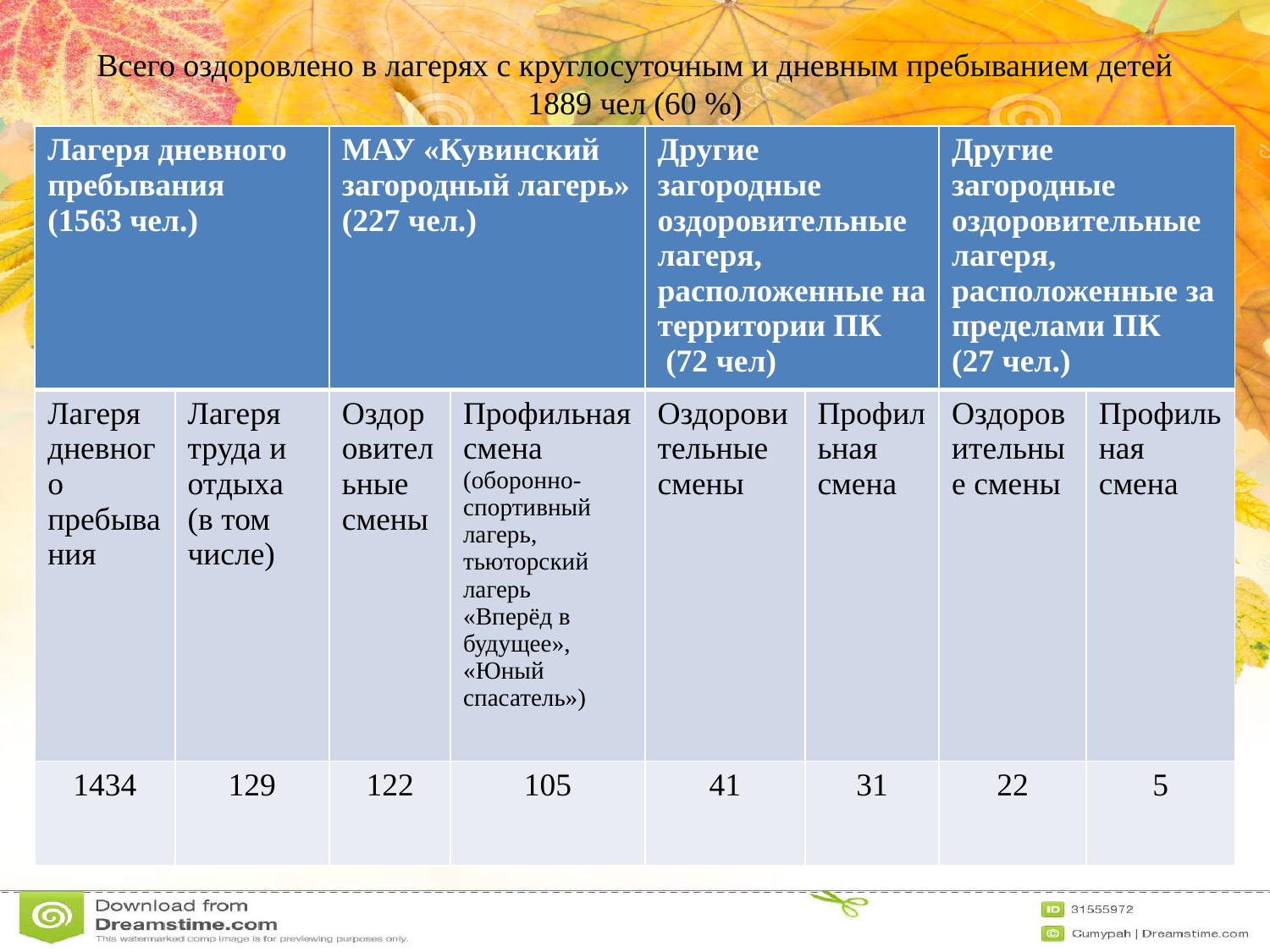

# Всего оздоровлено в лагерях с круглосуточным и дневным пребыванием детей 1889 чел (60 %)
| Лагеря дневного пребывания (1563 чел.) |  | МАУ «Кувинский загородный лагерь» (227 чел.) |  | Другие загородные оздоровительные лагеря, расположенные на территории ПК (72 чел) |  | Другие загородные оздоровительные лагеря, расположенные за пределами ПК (27 чел.) |  |
| --- | --- | --- | --- | --- | --- | --- | --- |
| Лагеря дневного пребывания | Лагеря труда и отдыха (в том числе) | Оздоровительные смены | Профильная смена (оборонно-спортивный лагерь, тьюторский лагерь «Вперёд в будущее», «Юный спасатель») | Оздоровительные смены | Профильная смена | Оздоровительные смены | Профильная смена |
| 1434 | 129 | 122 | 105 | 41 | 31 | 22 | 5 |